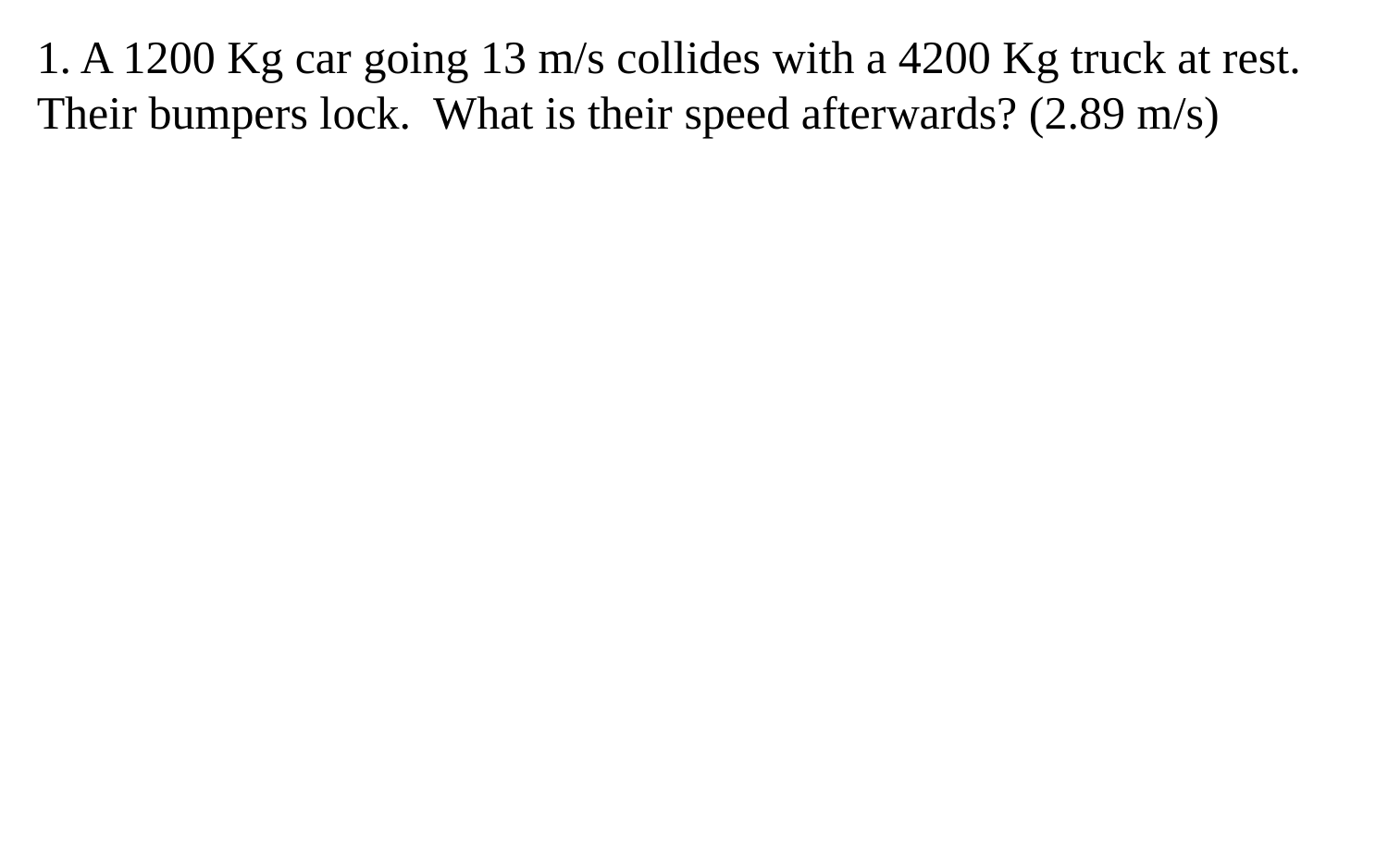

1. A 1200 Kg car going 13 m/s collides with a 4200 Kg truck at rest.  Their bumpers lock.  What is their speed afterwards? (2.89 m/s)